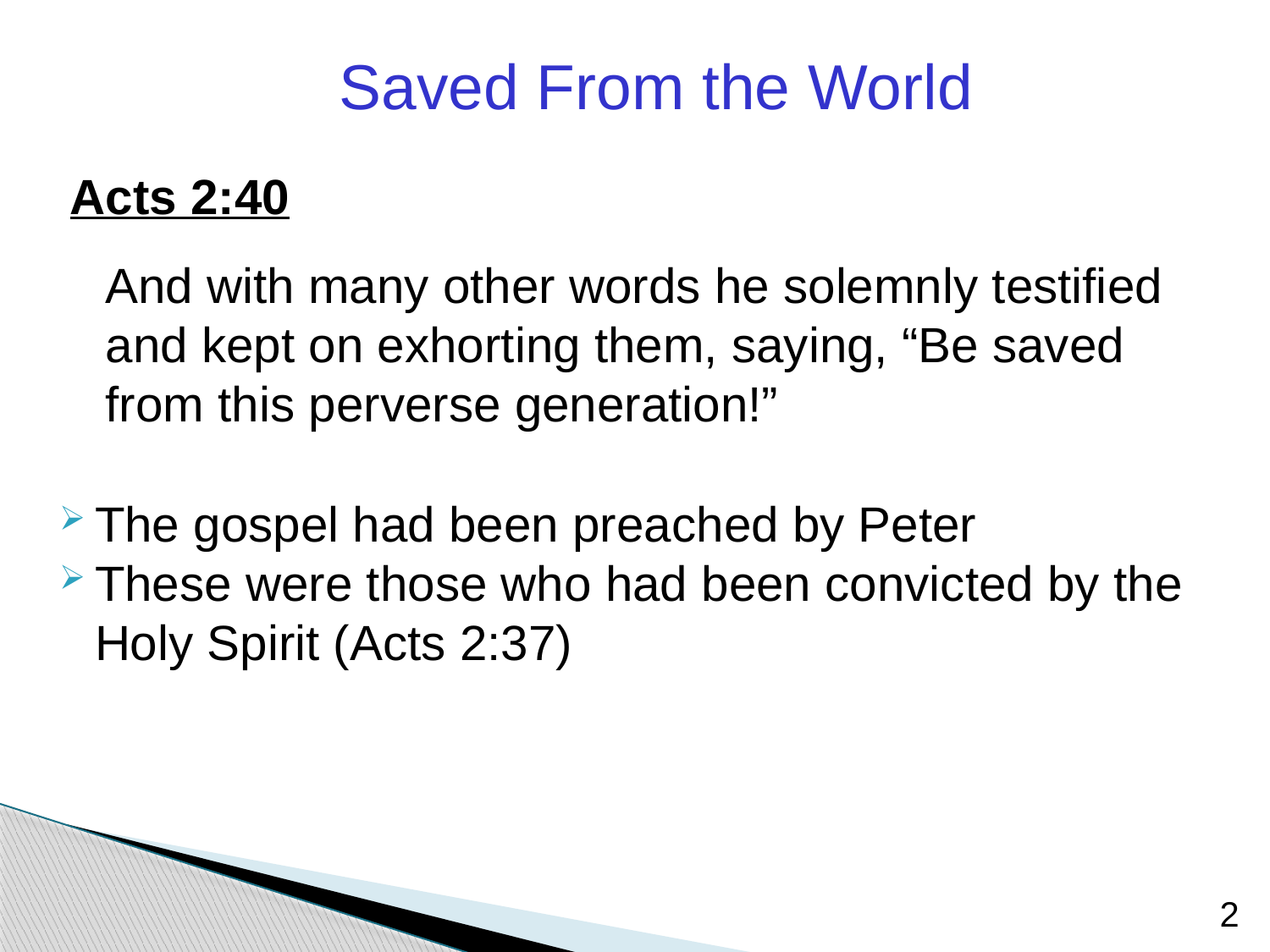

Saved From the World
Acts 2:40

	And with many other words he solemnly testified and kept on exhorting them, saying, “Be saved from this perverse generation!”

The gospel had been preached by Peter
These were those who had been convicted by the Holy Spirit (Acts 2:37)
2